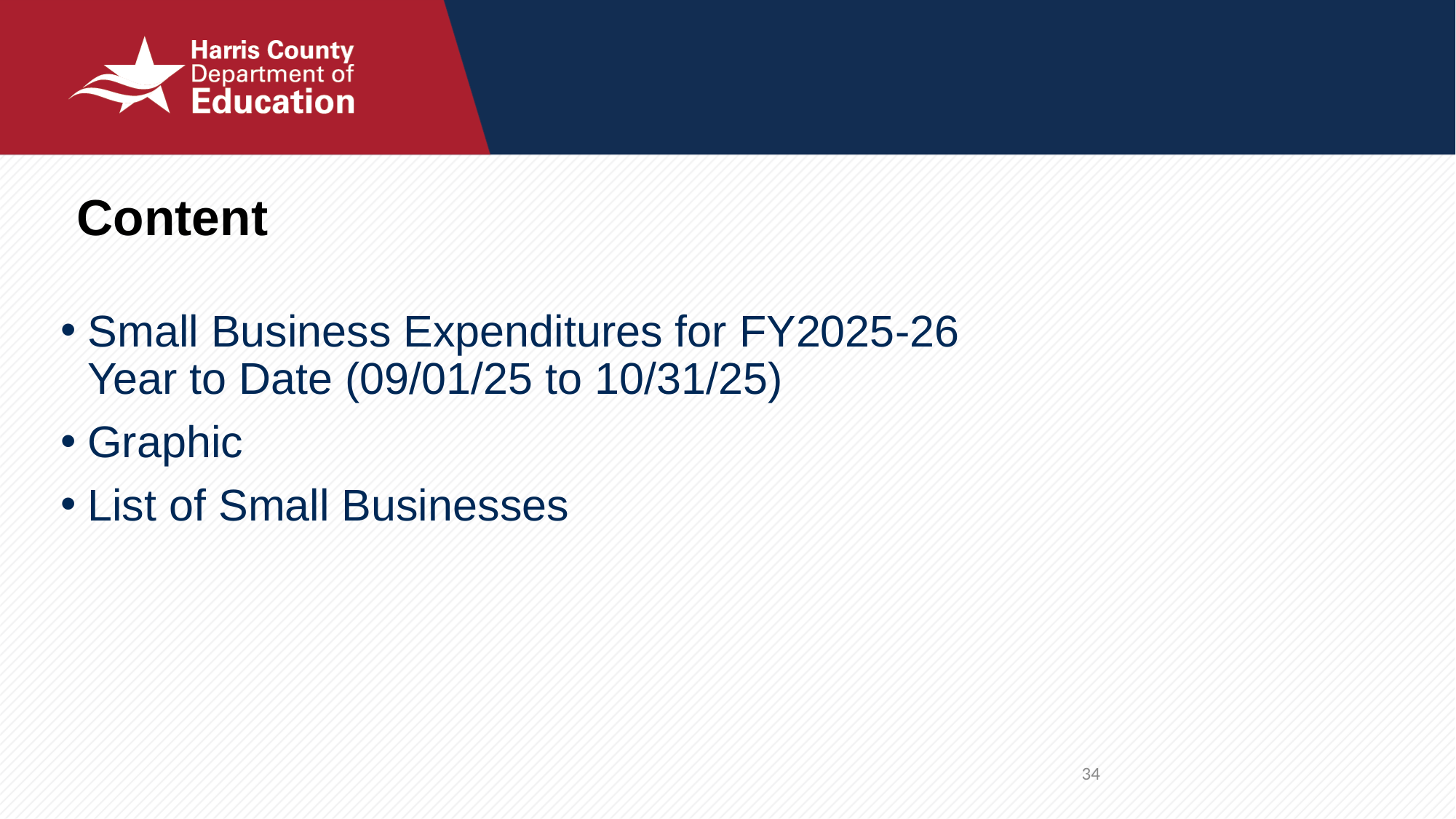

# Content
Small Business Expenditures for FY2025-26 Year to Date (09/01/25 to 10/31/25)
Graphic
List of Small Businesses
34